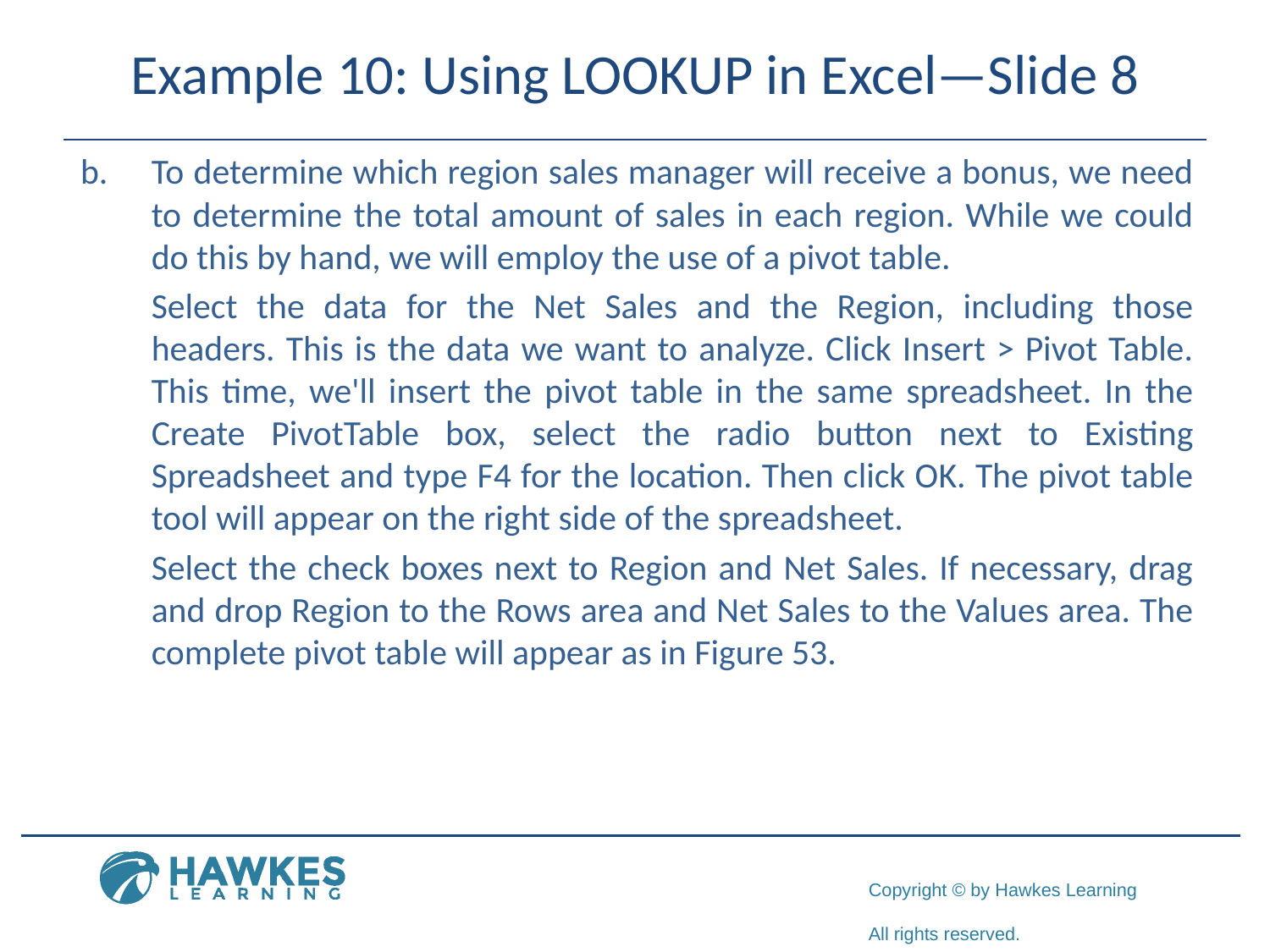

# Example 10: Using LOOKUP in Excel—Slide 8
b.​	To determine which region sales manager will receive a bonus, we need to determine the total amount of sales in each region. While we could do this by hand, we will employ the use of a pivot table.
	Select the data for the Net Sales and the Region, including those headers. This is the data we want to analyze. Click Insert > Pivot Table. This time, we'll insert the pivot table in the same spreadsheet. In the Create PivotTable box, select the radio button next to Existing Spreadsheet and type F4 for the location. Then click OK. The pivot table tool will appear on the right side of the spreadsheet.
	Select the check boxes next to Region and Net Sales. If necessary, drag and drop Region to the Rows area and Net Sales to the Values area. The complete pivot table will appear as in Figure 53.